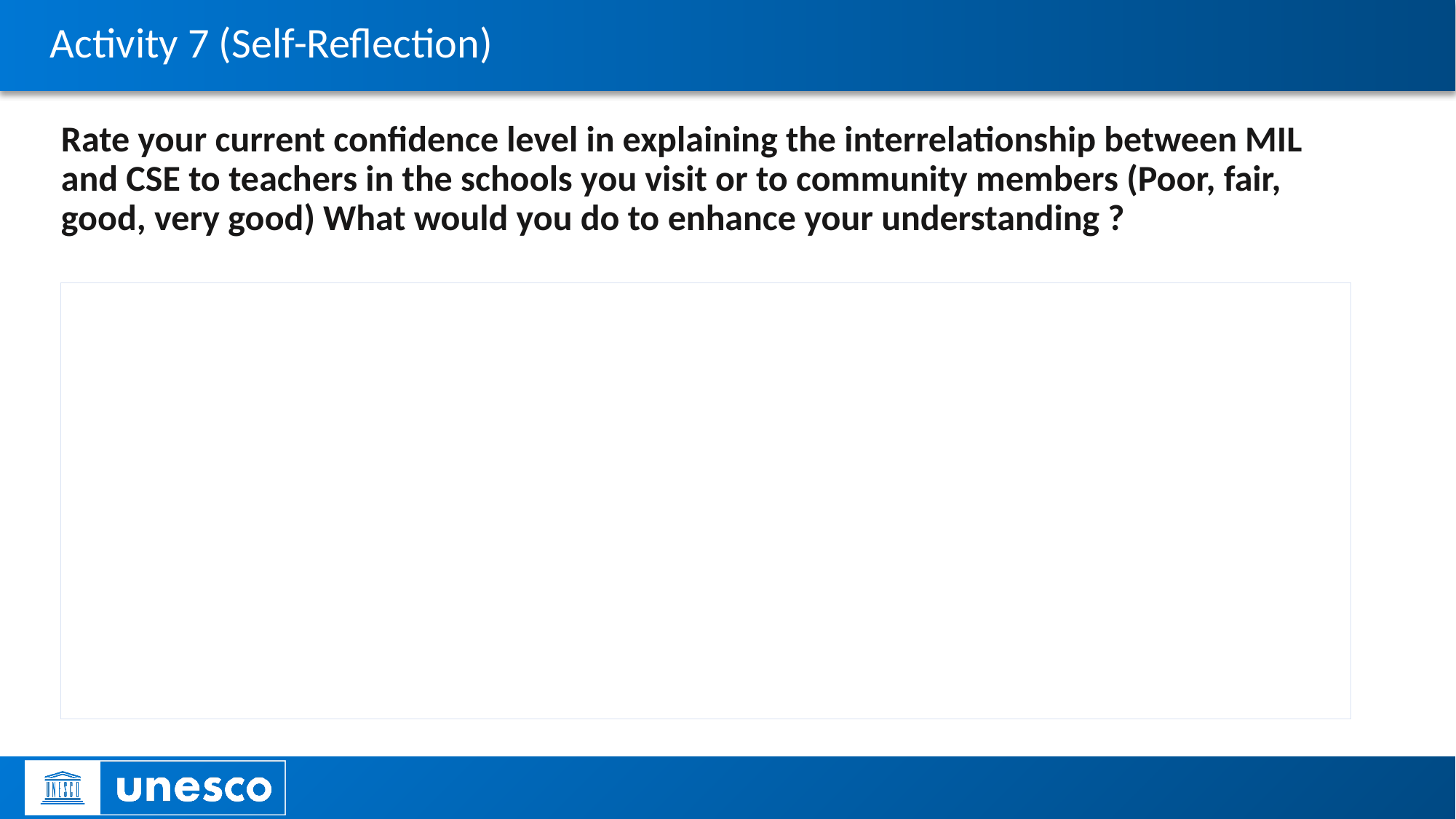

# Activity 7 (Self-Reflection)
Rate your current confidence level in explaining the interrelationship between MIL and CSE to teachers in the schools you visit or to community members (Poor, fair, good, very good) What would you do to enhance your understanding ?